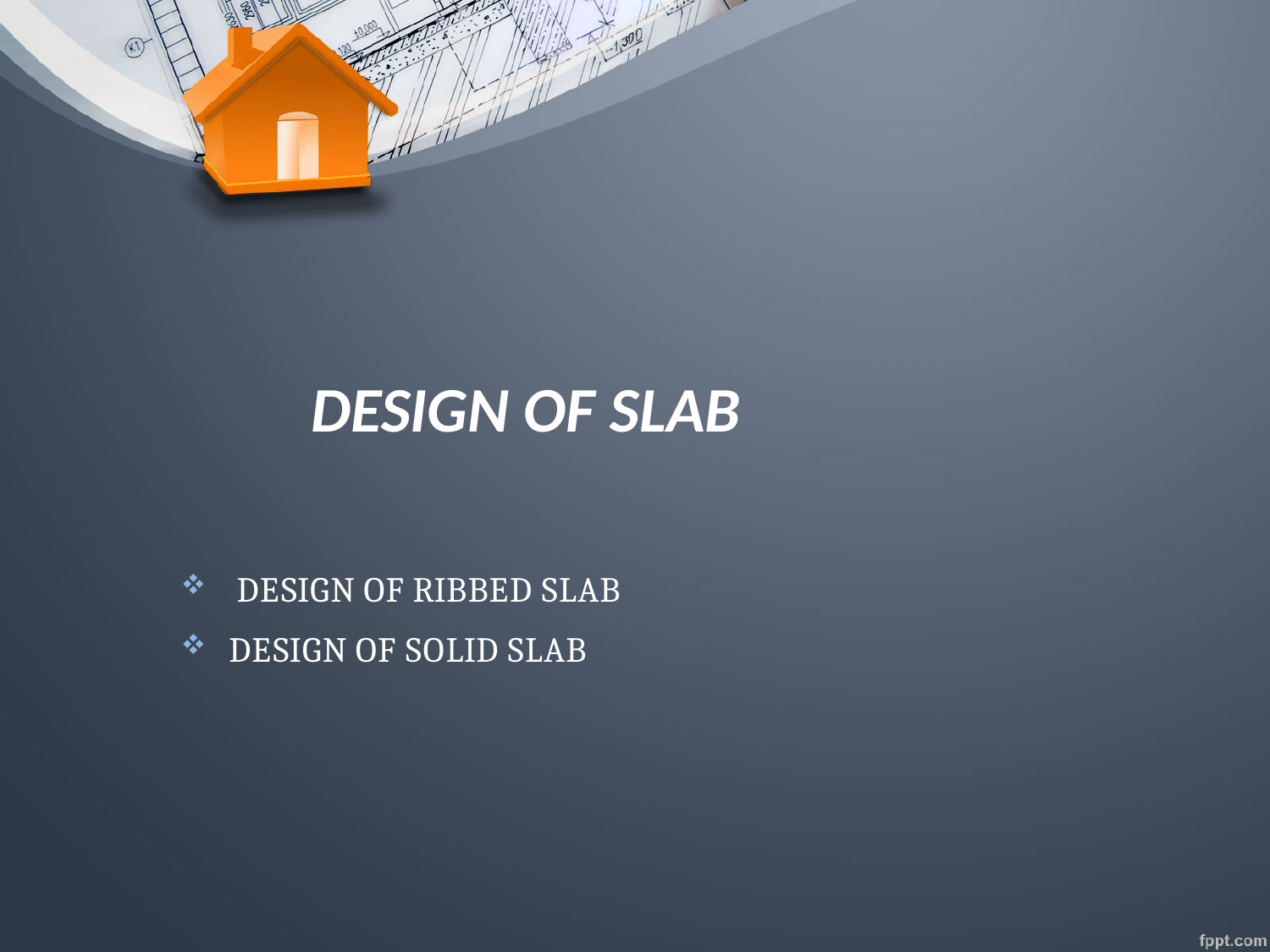

# DESIGN OF SLAB
 design of Ribbed slab
DESIGN OF solid SLAB